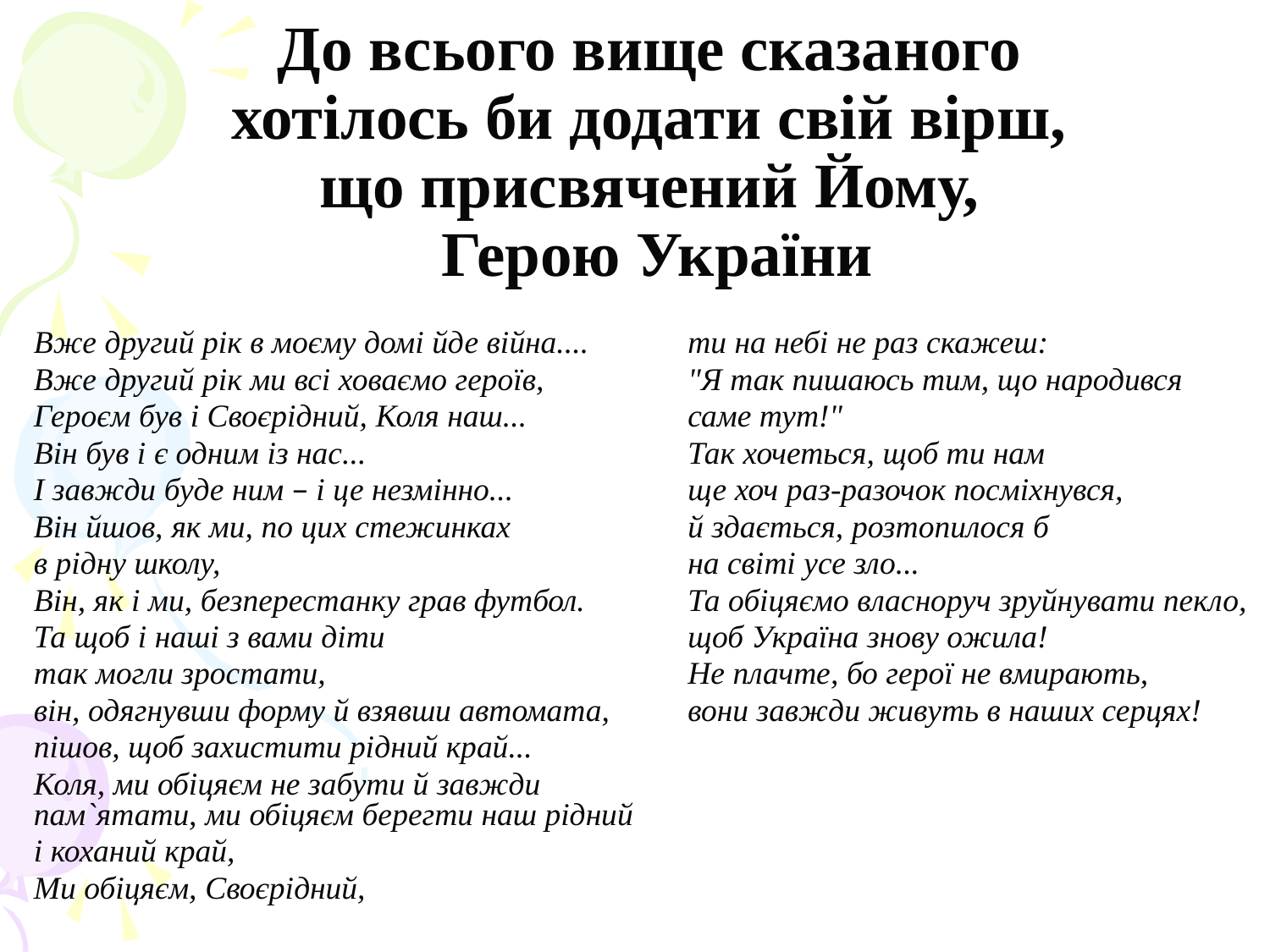

# До всього вище сказаного хотілось би додати свій вірш, що присвячений Йому, Герою України
Вже другий рік в моєму домі йде війна....
Вже другий рік ми всі ховаємо героїв,
Героєм був і Своєрідний, Коля наш...
Він був і є одним із нас...
І завжди буде ним – і це незмінно...
Він йшов, як ми, по цих стежинках
в рідну школу,
Він, як і ми, безперестанку грав футбол.
Та щоб і наші з вами діти
так могли зростати,
він, одягнувши форму й взявши автомата,
пішов, щоб захистити рідний край...
Коля, ми обіцяєм не забути й завжди пам`ятати, ми обіцяєм берегти наш рідний
і коханий край,
Ми обіцяєм, Своєрідний,
ти на небі не раз скажеш:
"Я так пишаюсь тим, що народився
саме тут!"
Так хочеться, щоб ти нам
ще хоч раз-разочок посміхнувся,
й здається, розтопилося б
на світі усе зло...
Та обіцяємо власноруч зруйнувати пекло,
щоб Україна знову ожила!
Не плачте, бо герої не вмирають,
вони завжди живуть в наших серцях!